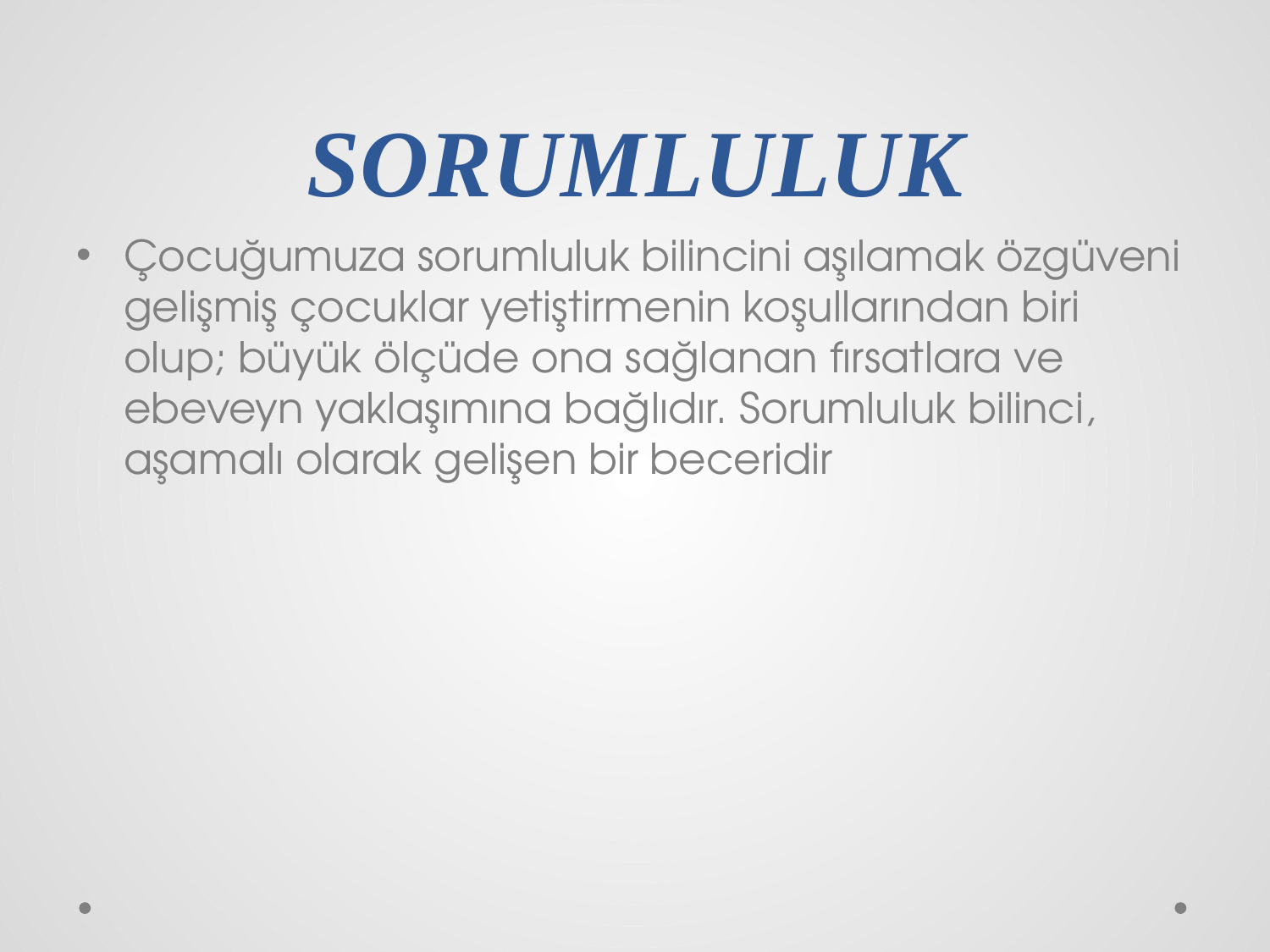

# SORUMLULUK
Çocuğumuza sorumluluk bilincini aşılamak özgüveni gelişmiş çocuklar yetiştirmenin koşullarından biri olup; büyük ölçüde ona sağlanan fırsatlara ve ebeveyn yaklaşımına bağlıdır. Sorumluluk bilinci, aşamalı olarak gelişen bir beceridir